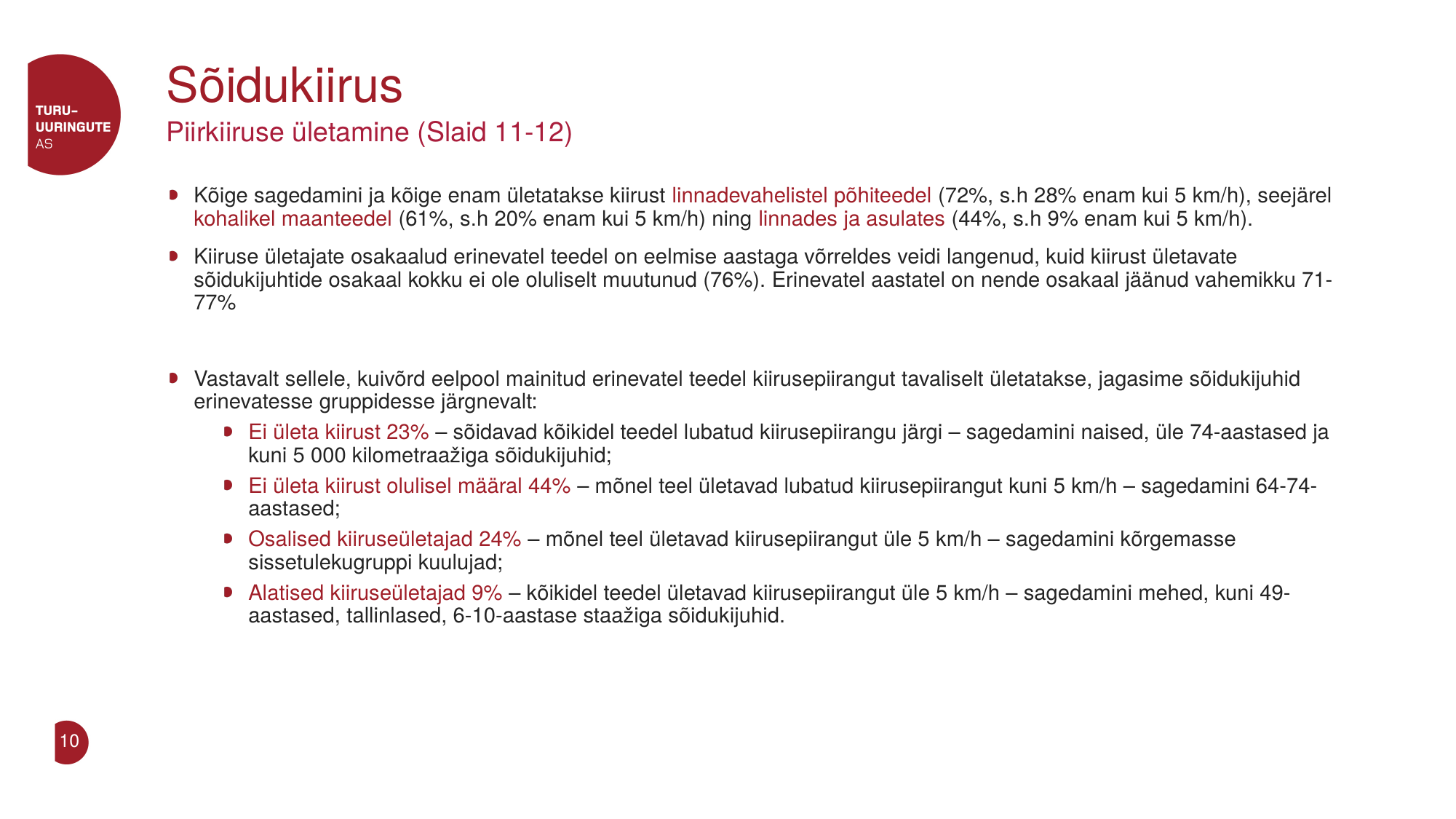

# Sõidukiirus
Piirkiiruse ületamine (Slaid 11-12)
Kõige sagedamini ja kõige enam ületatakse kiirust linnadevahelistel põhiteedel (72%, s.h 28% enam kui 5 km/h), seejärel kohalikel maanteedel (61%, s.h 20% enam kui 5 km/h) ning linnades ja asulates (44%, s.h 9% enam kui 5 km/h).
Kiiruse ületajate osakaalud erinevatel teedel on eelmise aastaga võrreldes veidi langenud, kuid kiirust ületavate sõidukijuhtide osakaal kokku ei ole oluliselt muutunud (76%). Erinevatel aastatel on nende osakaal jäänud vahemikku 71-77%

Vastavalt sellele, kuivõrd eelpool mainitud erinevatel teedel kiirusepiirangut tavaliselt ületatakse, jagasime sõidukijuhid erinevatesse gruppidesse järgnevalt:
Ei ületa kiirust 23% – sõidavad kõikidel teedel lubatud kiirusepiirangu järgi – sagedamini naised, üle 74-aastased ja kuni 5 000 kilometraažiga sõidukijuhid;
Ei ületa kiirust olulisel määral 44% – mõnel teel ületavad lubatud kiirusepiirangut kuni 5 km/h – sagedamini 64-74-aastased;
Osalised kiiruseületajad 24% – mõnel teel ületavad kiirusepiirangut üle 5 km/h – sagedamini kõrgemasse sissetulekugruppi kuulujad;
Alatised kiiruseületajad 9% – kõikidel teedel ületavad kiirusepiirangut üle 5 km/h – sagedamini mehed, kuni 49-aastased, tallinlased, 6-10-aastase staažiga sõidukijuhid.